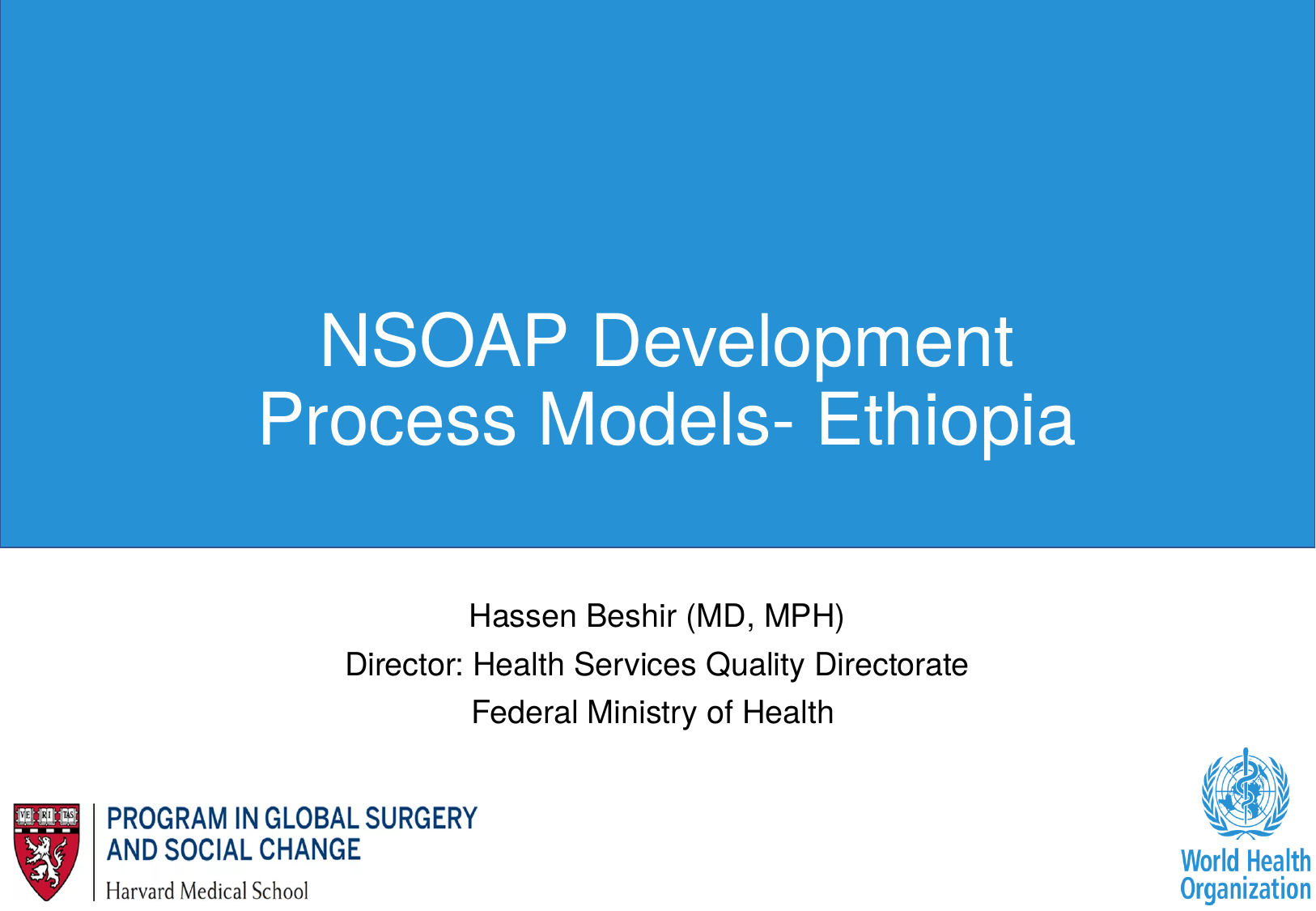

# NSOAP Development Process Models- Ethiopia
Hassen Beshir (MD, MPH)
Director: Health Services Quality Directorate
Federal Ministry of Health